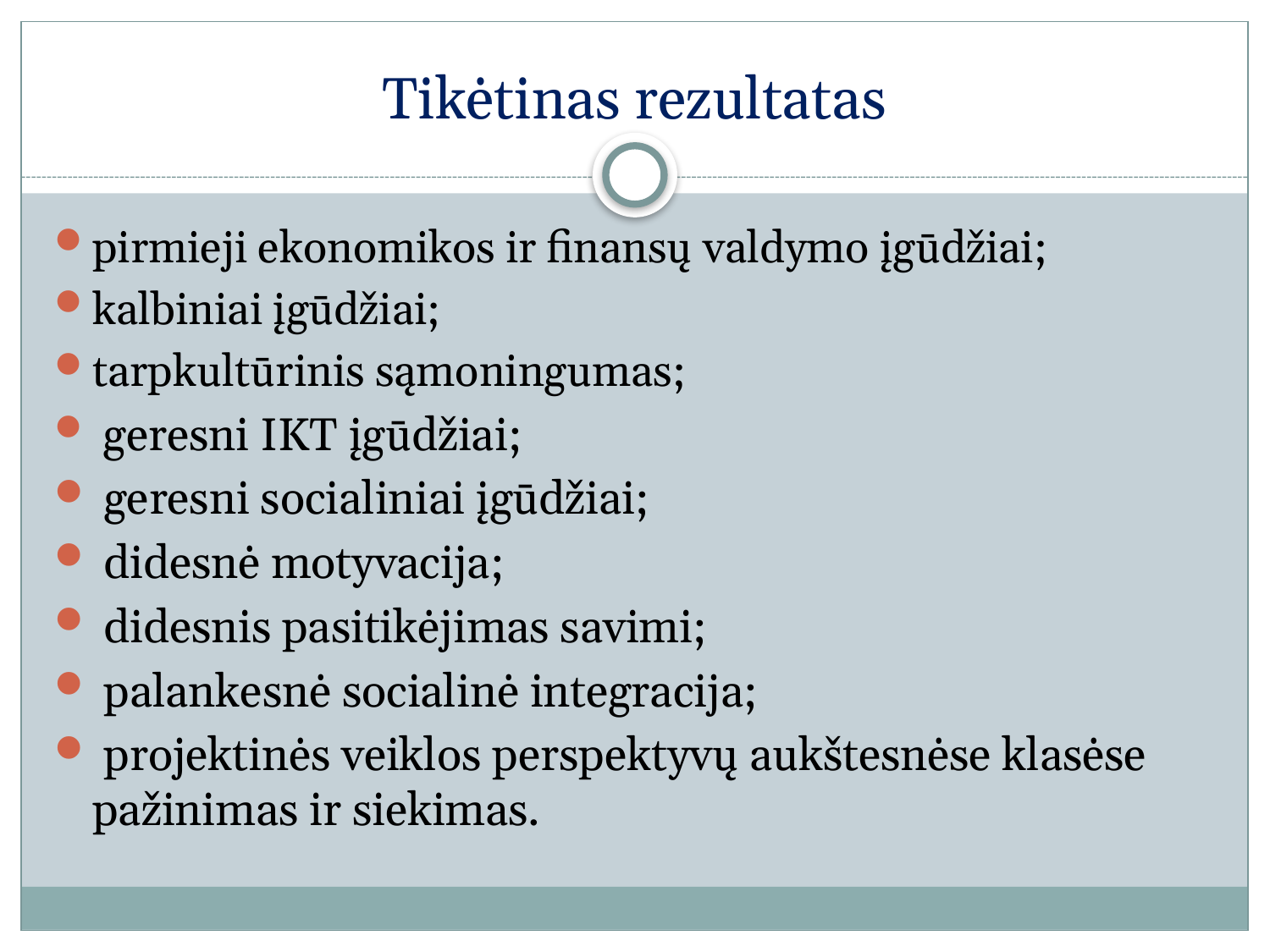

# Tikėtinas rezultatas
pirmieji ekonomikos ir finansų valdymo įgūdžiai;
kalbiniai įgūdžiai;
tarpkultūrinis sąmoningumas;
 geresni IKT įgūdžiai;
 geresni socialiniai įgūdžiai;
 didesnė motyvacija;
 didesnis pasitikėjimas savimi;
 palankesnė socialinė integracija;
 projektinės veiklos perspektyvų aukštesnėse klasėse pažinimas ir siekimas.